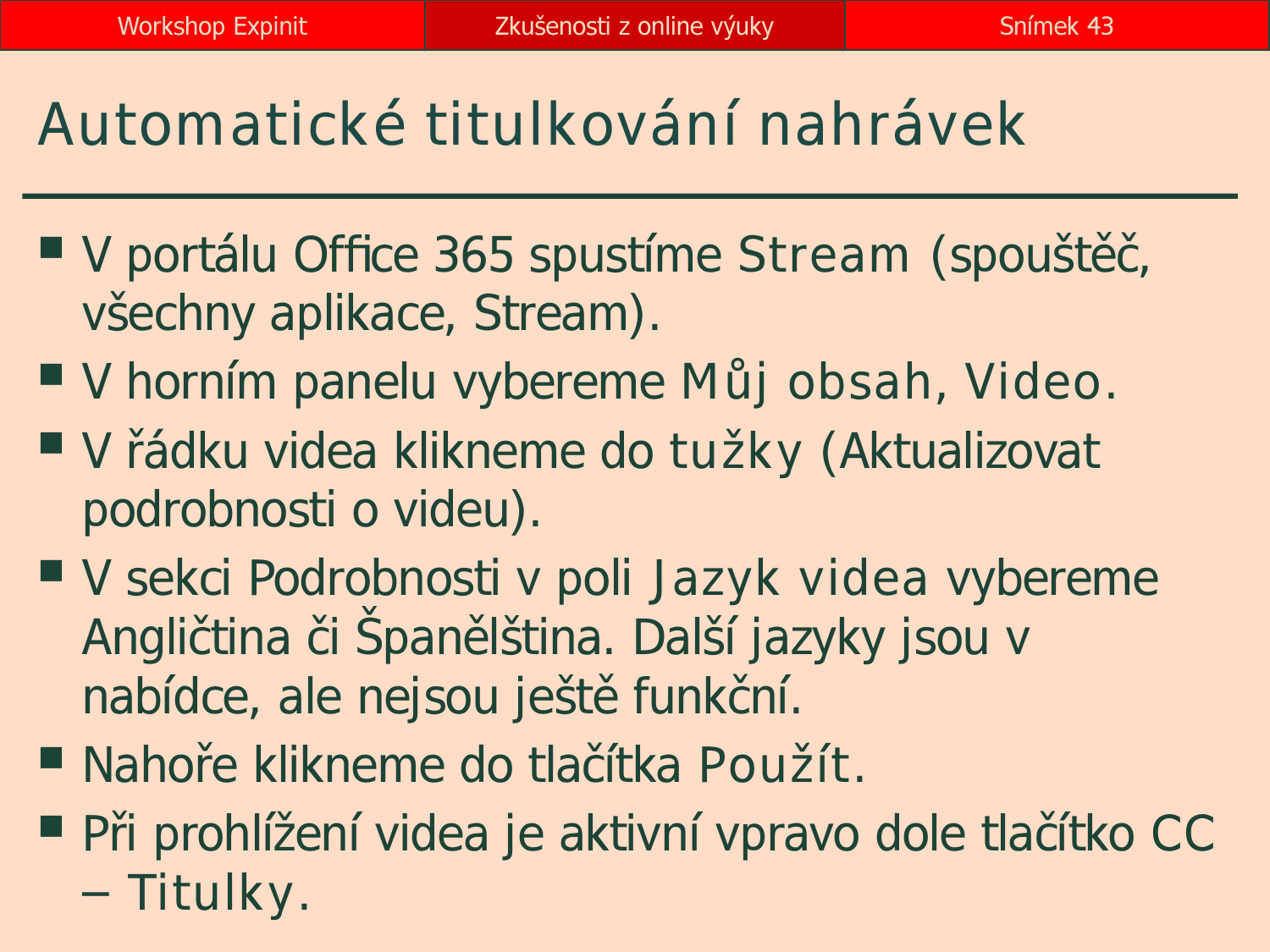

Workshop Expinit
Zkušenosti z online výuky
Snímek 43
# Automatické titulkování nahrávek
V portálu Office 365 spustíme Stream (spouštěč, všechny aplikace, Stream).
V horním panelu vybereme Můj obsah, Video.
V řádku videa klikneme do tužky (Aktualizovat podrobnosti o videu).
V sekci Podrobnosti v poli Jazyk videa vybereme Angličtina či Španělština. Další jazyky jsou v nabídce, ale nejsou ještě funkční.
Nahoře klikneme do tlačítka Použít.
Při prohlížení videa je aktivní vpravo dole tlačítko CC – Titulky.